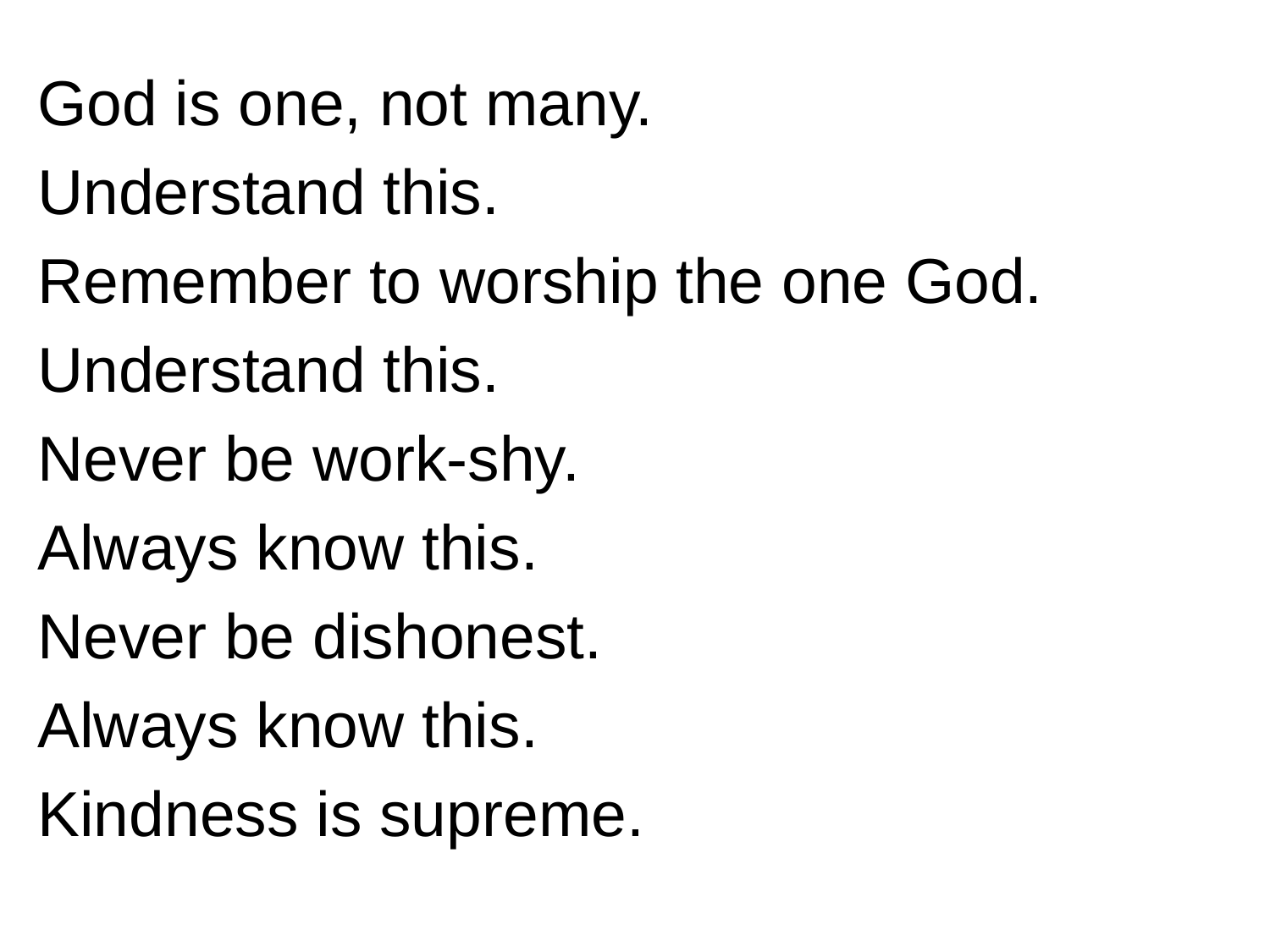

God is one, not many.
Understand this.
Remember to worship the one God.
Understand this.
Never be work-shy.
Always know this.
Never be dishonest.
Always know this.
Kindness is supreme.